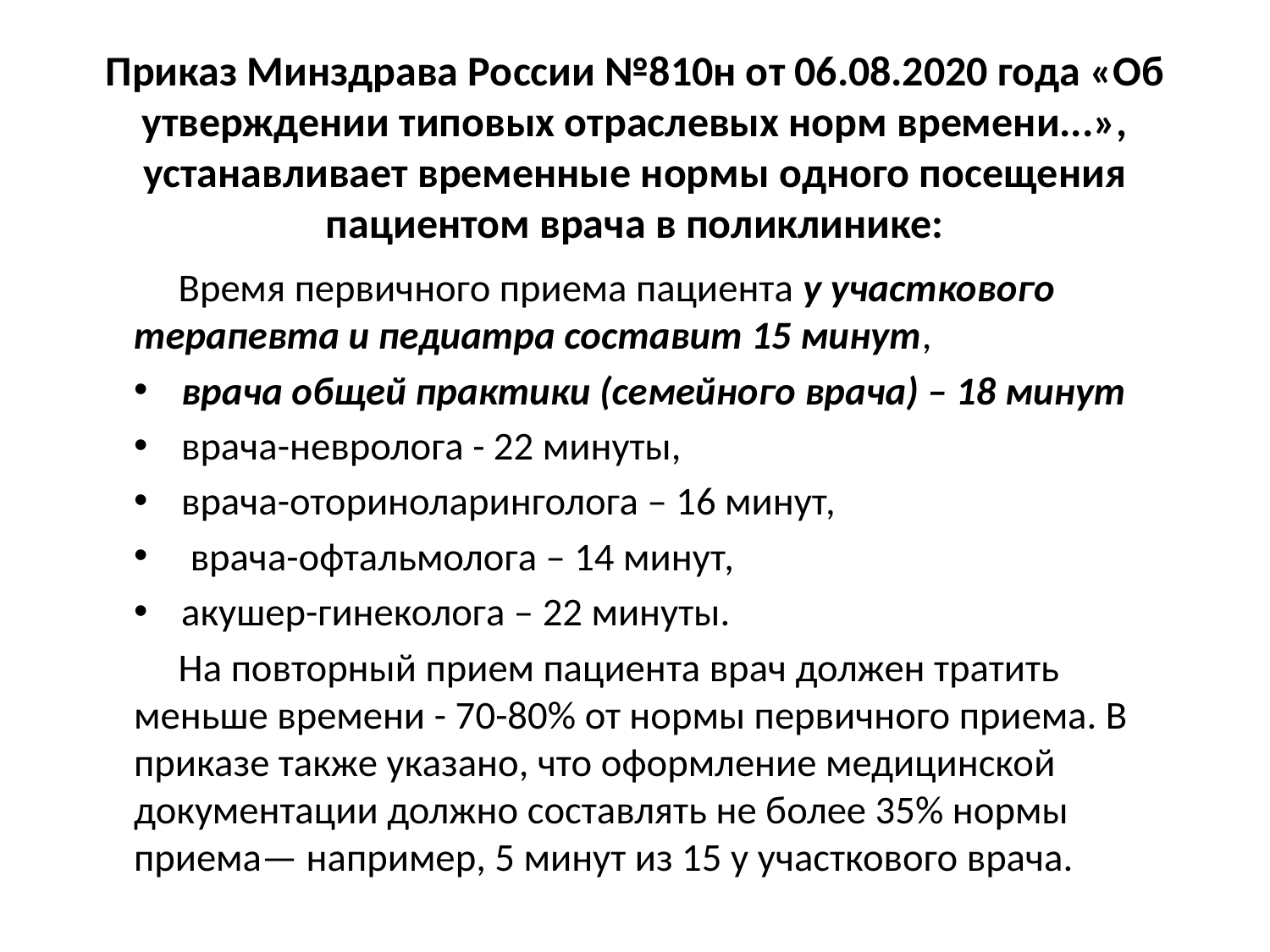

# Приказ Минздрава России №810н от 06.08.2020 года «Об утверждении типовых отраслевых норм времени...», устанавливает временные нормы одного посещения пациентом врача в поликлинике:
     Время первичного приема пациента у участкового терапевта и педиатра составит 15 минут,
врача общей практики (семейного врача) – 18 минут
врача-невролога - 22 минуты,
врача-оториноларинголога – 16 минут,
 врача-офтальмолога – 14 минут,
акушер-гинеколога – 22 минуты.
     На повторный прием пациента врач должен тратить меньше времени - 70-80% от нормы первичного приема. В приказе также указано, что оформление медицинской документации должно составлять не более 35% нормы приема— например, 5 минут из 15 у участкового врача.